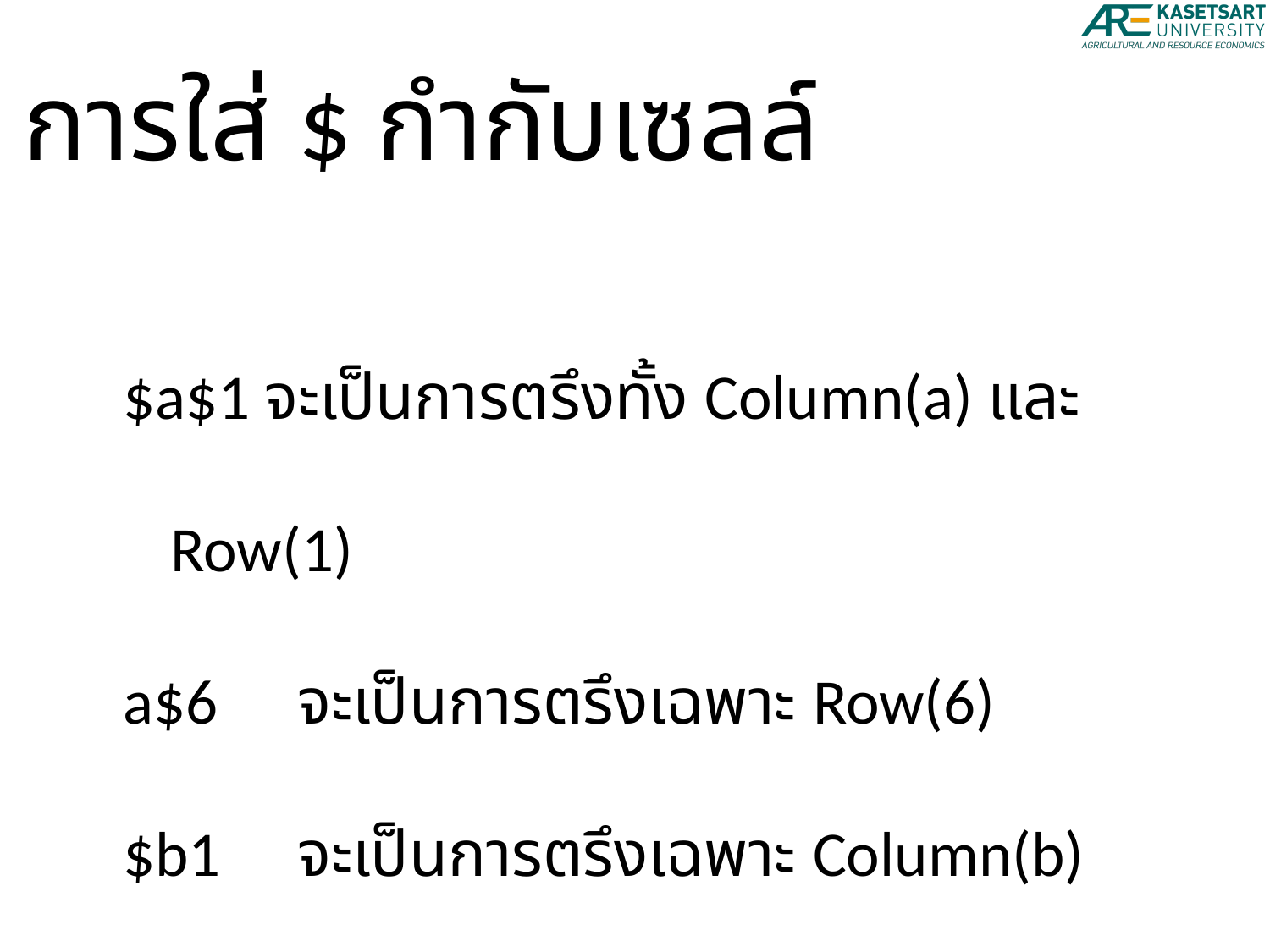

การใส่ $ กำกับเซลล์
$a$1 จะเป็นการตรึงทั้ง Column(a) และ Row(1)
a$6	จะเป็นการตรึงเฉพาะ Row(6)
$b1	จะเป็นการตรึงเฉพาะ Column(b)